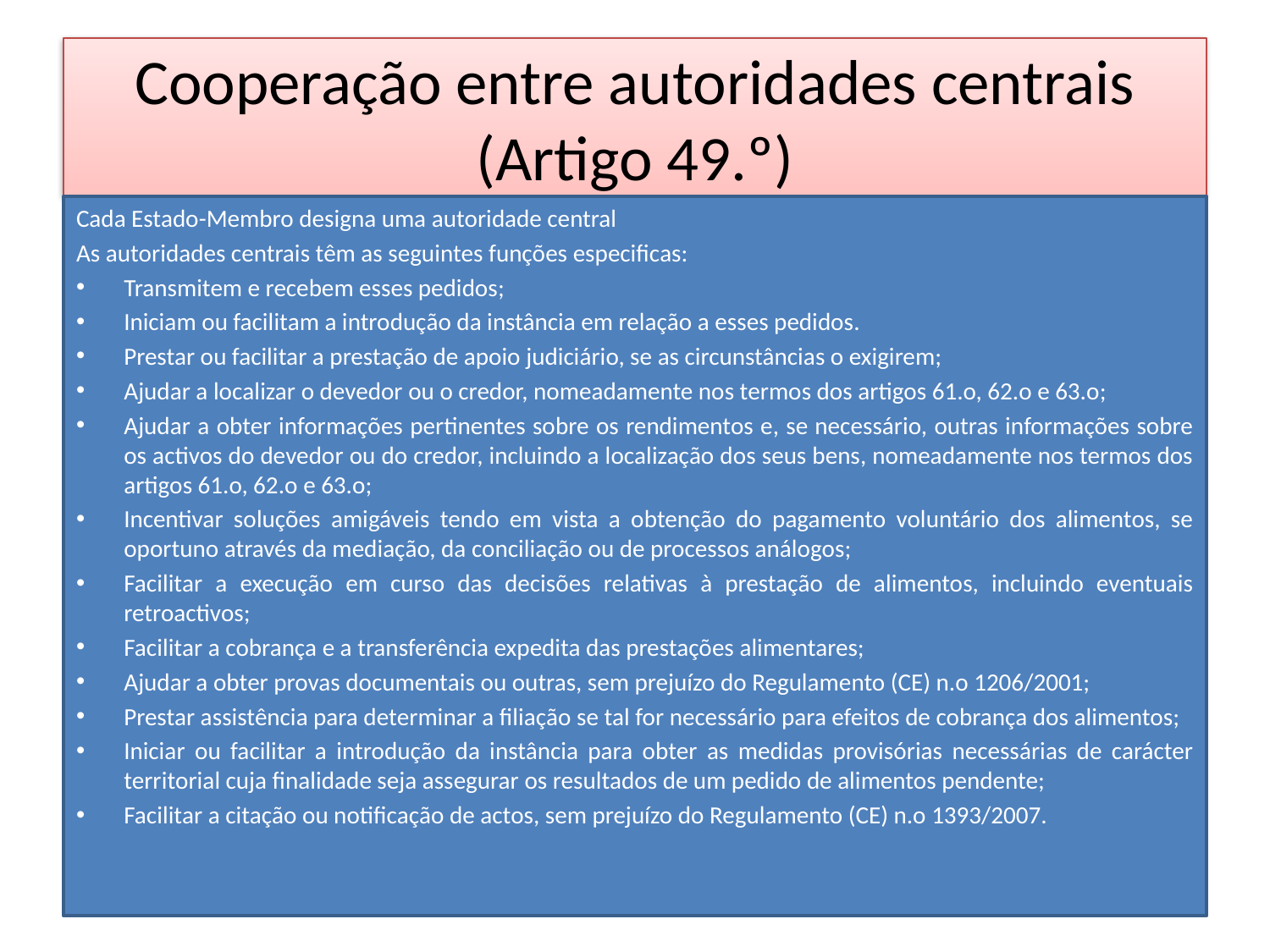

# Cooperação entre autoridades centrais (Artigo 49.º)
Cada Estado-Membro designa uma autoridade central
As autoridades centrais têm as seguintes funções especificas:
Transmitem e recebem esses pedidos;
Iniciam ou facilitam a introdução da instância em relação a esses pedidos.
Prestar ou facilitar a prestação de apoio judiciário, se as circunstâncias o exigirem;
Ajudar a localizar o devedor ou o credor, nomeadamente nos termos dos artigos 61.o, 62.o e 63.o;
Ajudar a obter informações pertinentes sobre os rendimentos e, se necessário, outras informações sobre os activos do devedor ou do credor, incluindo a localização dos seus bens, nomeadamente nos termos dos artigos 61.o, 62.o e 63.o;
Incentivar soluções amigáveis tendo em vista a obtenção do pagamento voluntário dos alimentos, se oportuno através da mediação, da conciliação ou de processos análogos;
Facilitar a execução em curso das decisões relativas à prestação de alimentos, incluindo eventuais retroactivos;
Facilitar a cobrança e a transferência expedita das prestações alimentares;
Ajudar a obter provas documentais ou outras, sem prejuízo do Regulamento (CE) n.o 1206/2001;
Prestar assistência para determinar a filiação se tal for necessário para efeitos de cobrança dos alimentos;
Iniciar ou facilitar a introdução da instância para obter as medidas provisórias necessárias de carácter territorial cuja finalidade seja assegurar os resultados de um pedido de alimentos pendente;
Facilitar a citação ou notificação de actos, sem prejuízo do Regulamento (CE) n.o 1393/2007.